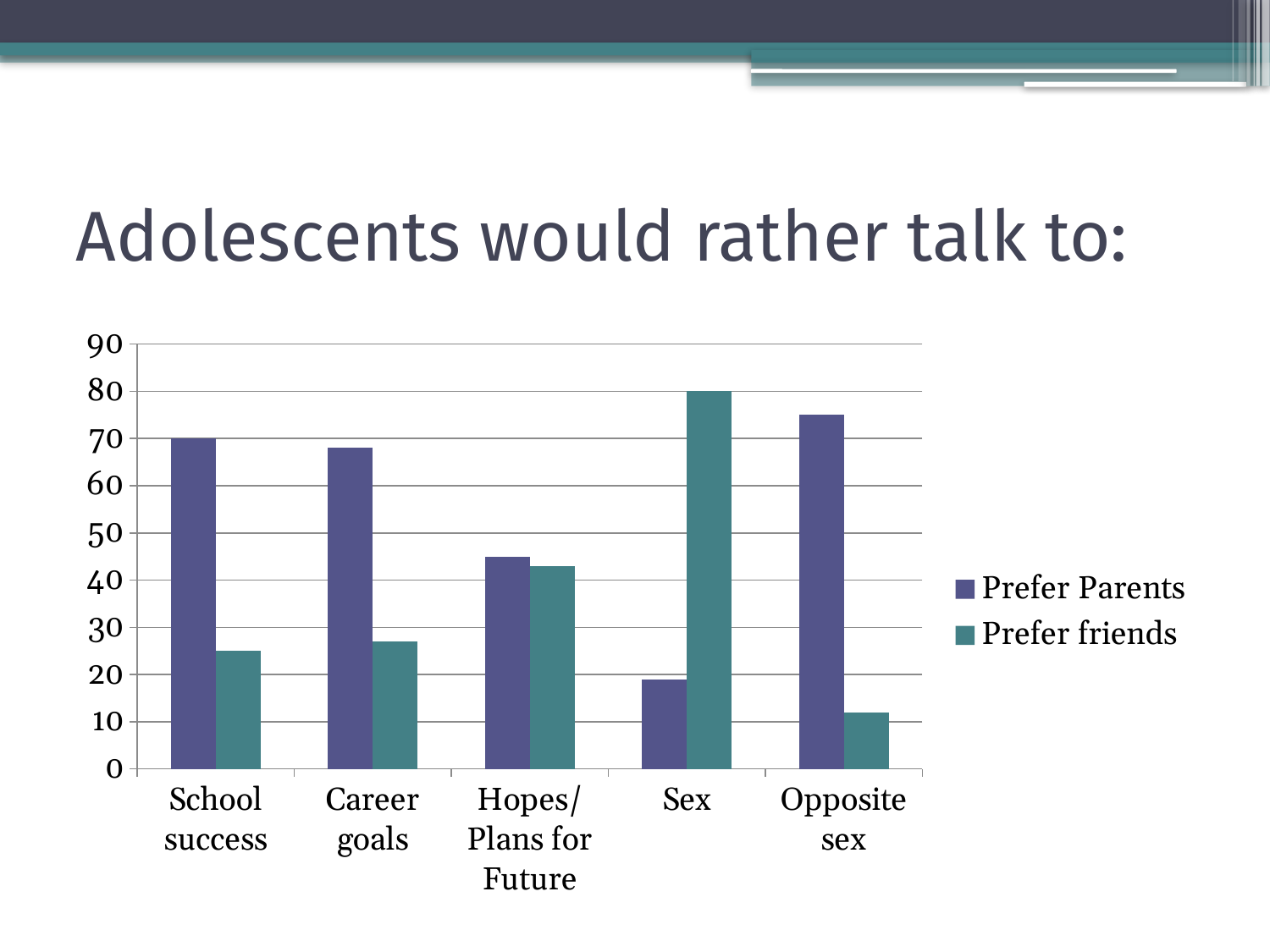

# Adolescents would rather talk to:

### Chart

| Category | Prefer Parents | Prefer friends |
|---|---|---|
| School success | 70.0 | 25.0 |
| Career goals | 68.0 | 27.0 |
| Hopes/Plans for Future | 45.0 | 43.0 |
| Sex | 19.0 | 80.0 |
| Opposite sex | 75.0 | 12.0 |